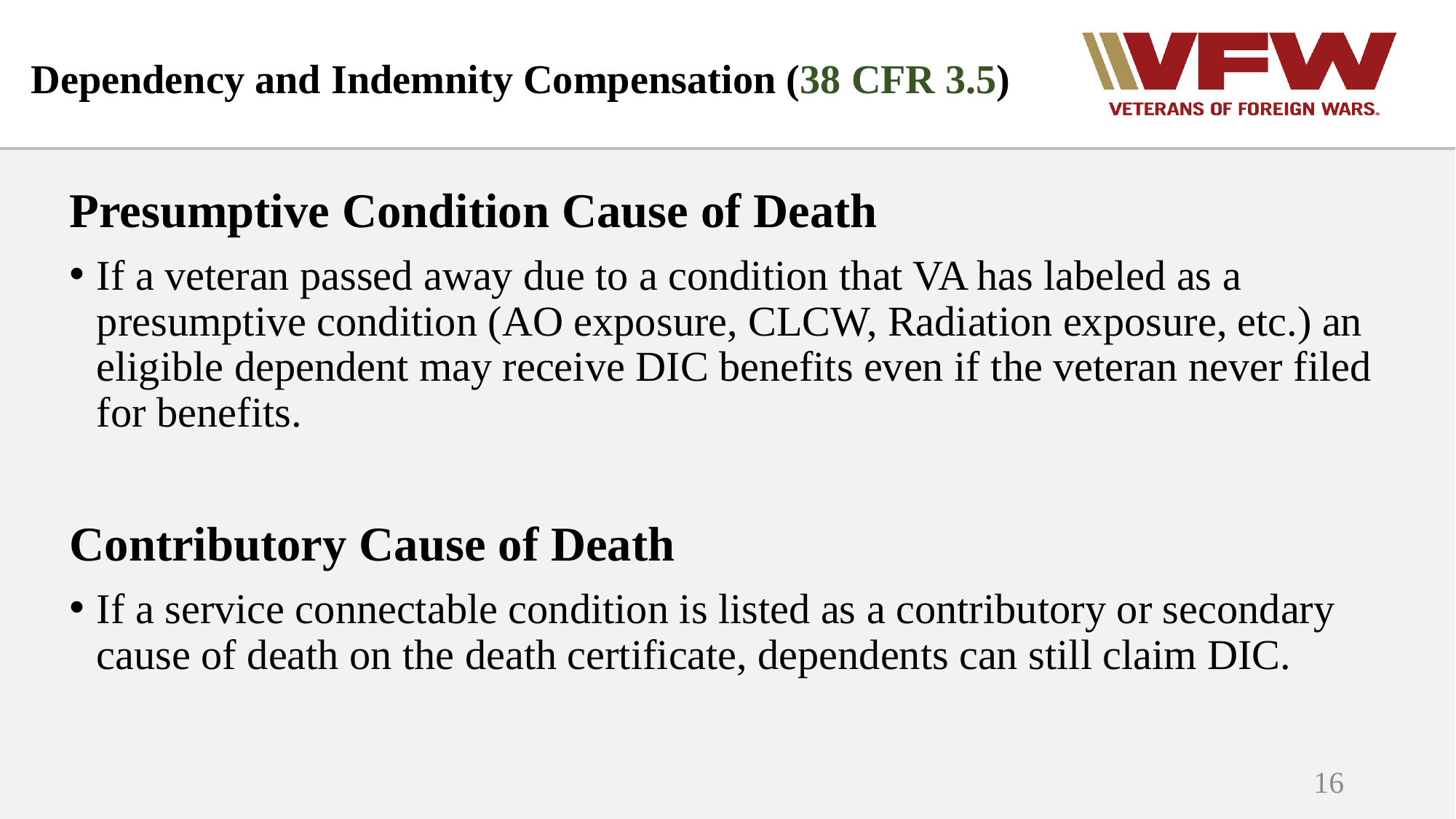

# Dependency and Indemnity Compensation (38 CFR 3.5)
Presumptive Condition Cause of Death
If a veteran passed away due to a condition that VA has labeled as a presumptive condition (AO exposure, CLCW, Radiation exposure, etc.) an eligible dependent may receive DIC benefits even if the veteran never filed for benefits.

Contributory Cause of Death
If a service connectable condition is listed as a contributory or secondary cause of death on the death certificate, dependents can still claim DIC.

16